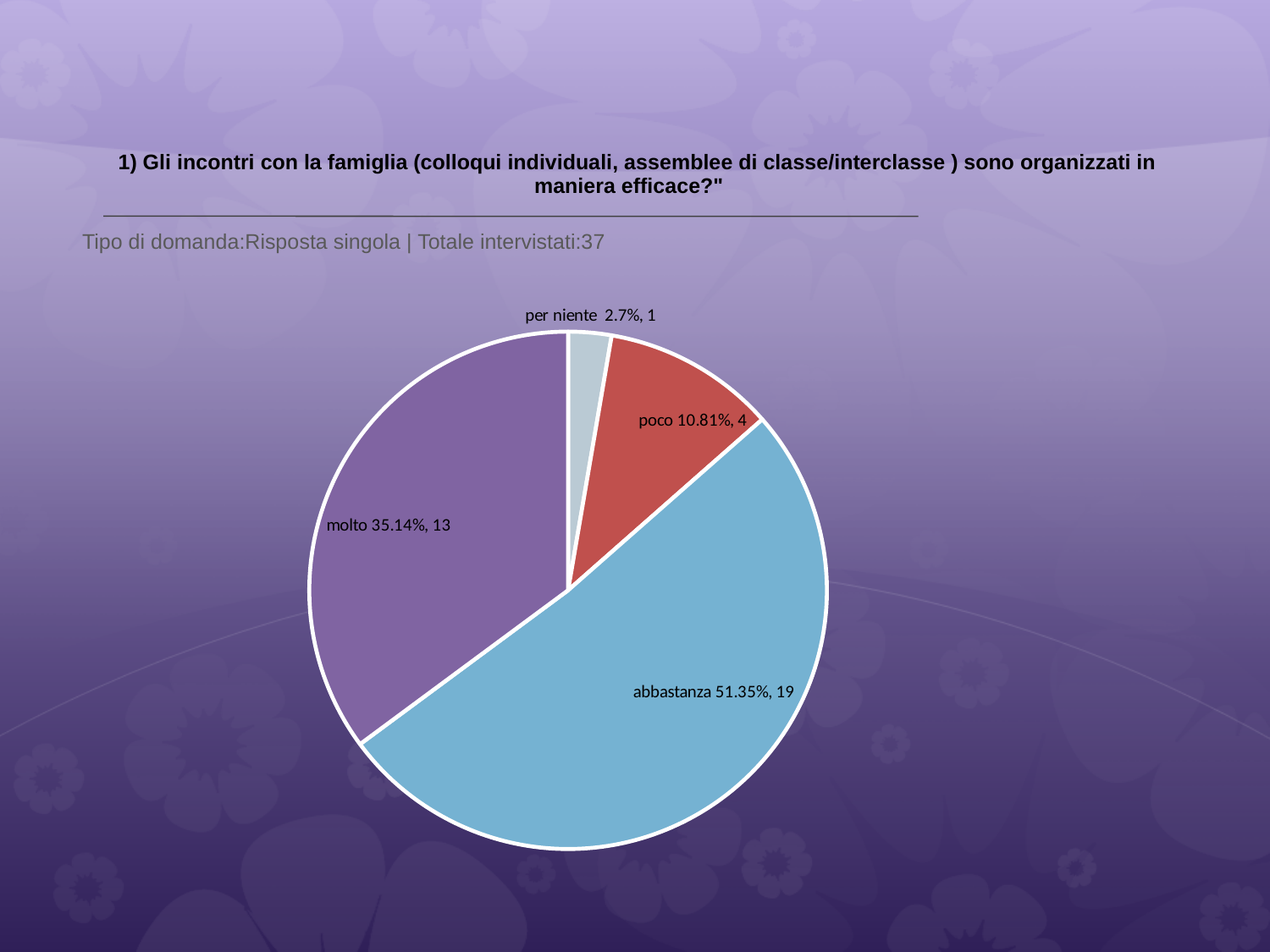

# 1) Gli incontri con la famiglia (colloqui individuali, assemblee di classe/interclasse ) sono organizzati in maniera efficace?"
 Tipo di domanda:Risposta singola | Totale intervistati:37

### Chart

| Category | Total |
|---|---|
| per niente  | 0.027 |
| poco | 0.108100004 |
| abbastanza | 0.5135 |
| molto | 0.3514 |